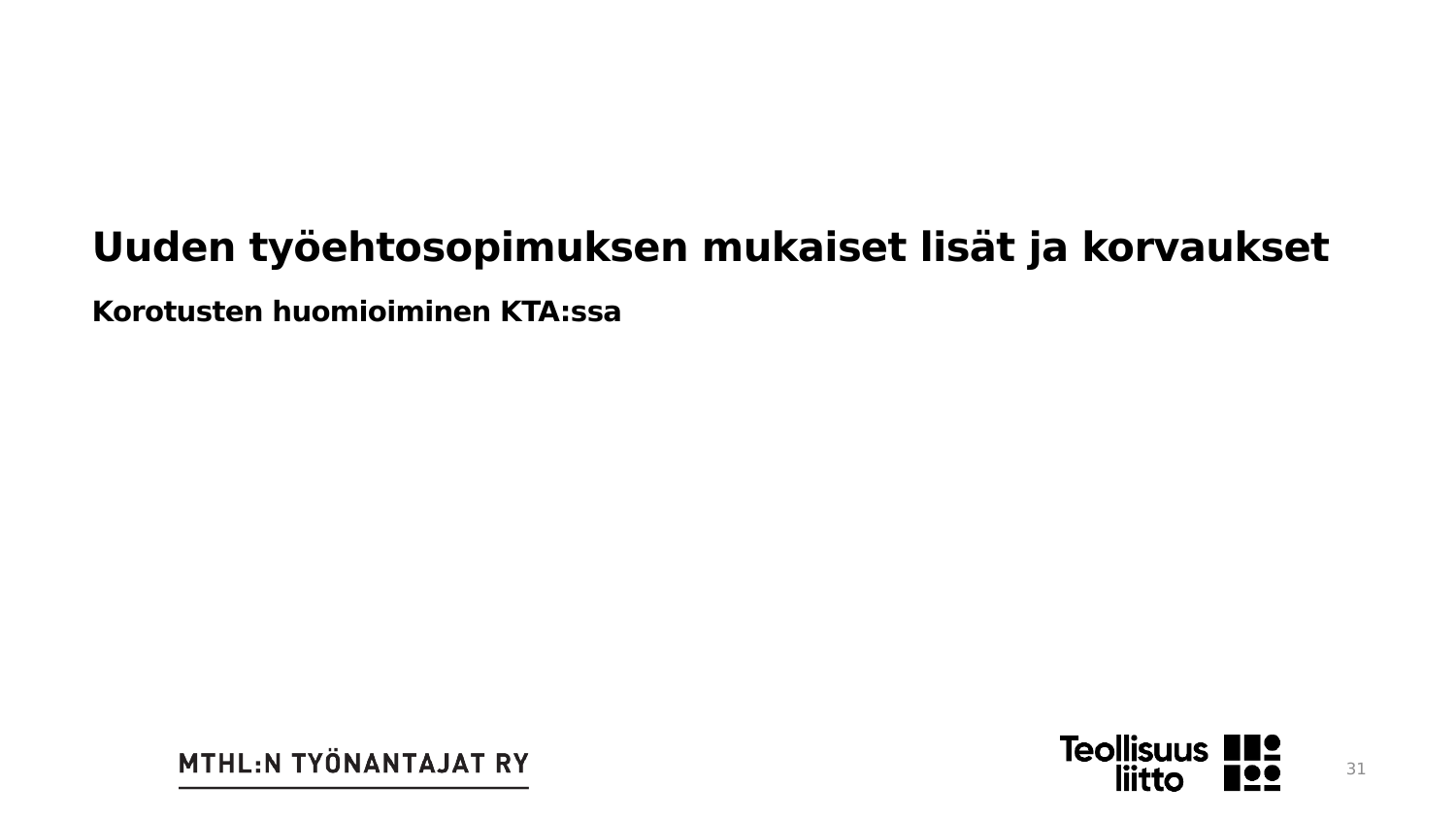

Uuden työehtosopimuksen mukaiset lisät ja korvaukset

Korotusten huomioiminen KTA:ssa
31